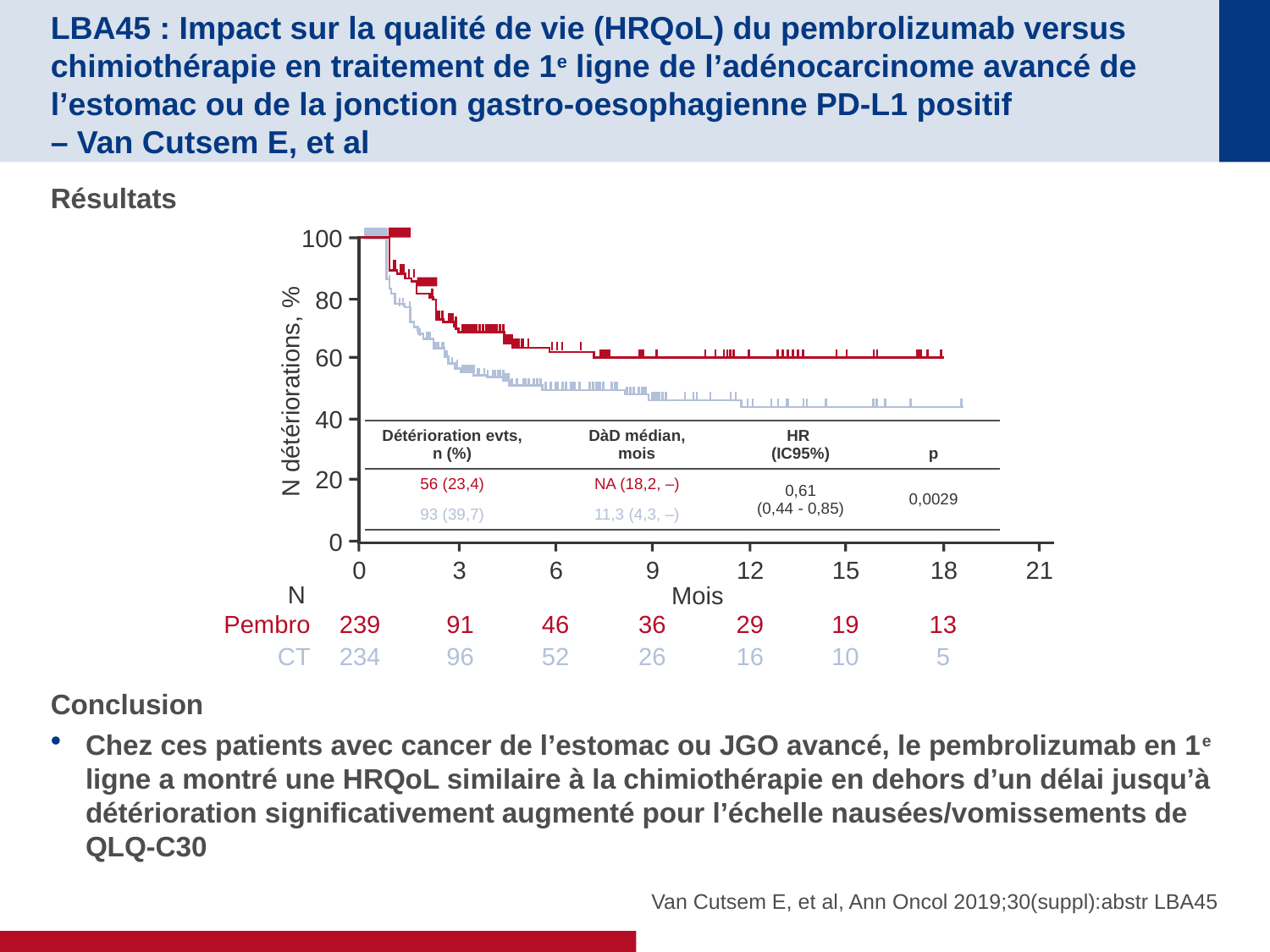

# LBA45 : Impact sur la qualité de vie (HRQoL) du pembrolizumab versus chimiothérapie en traitement de 1e ligne de l’adénocarcinome avancé de l’estomac ou de la jonction gastro-oesophagienne PD-L1 positif – Van Cutsem E, et al
Résultats
Conclusion
Chez ces patients avec cancer de l’estomac ou JGO avancé, le pembrolizumab en 1e ligne a montré une HRQoL similaire à la chimiothérapie en dehors d’un délai jusqu’à détérioration significativement augmenté pour l’échelle nausées/vomissements de QLQ-C30
100

80

60

N détériorations, %
40

20

0

3

6

9

12

15

18

21
0
Mois

Pembro
239
91
46
36
29
19
13

CT
234
96
52
26
16
10
5

| Détérioration evts, n (%) | DàD médian, mois | HR (IC95%) | p |
| --- | --- | --- | --- |
| 56 (23,4) | NA (18,2, –) | 0,61 (0,44 - 0,85) | 0,0029 |
| 93 (39,7) | 11,3 (4,3, –) |  |  |
N
Van Cutsem E, et al, Ann Oncol 2019;30(suppl):abstr LBA45